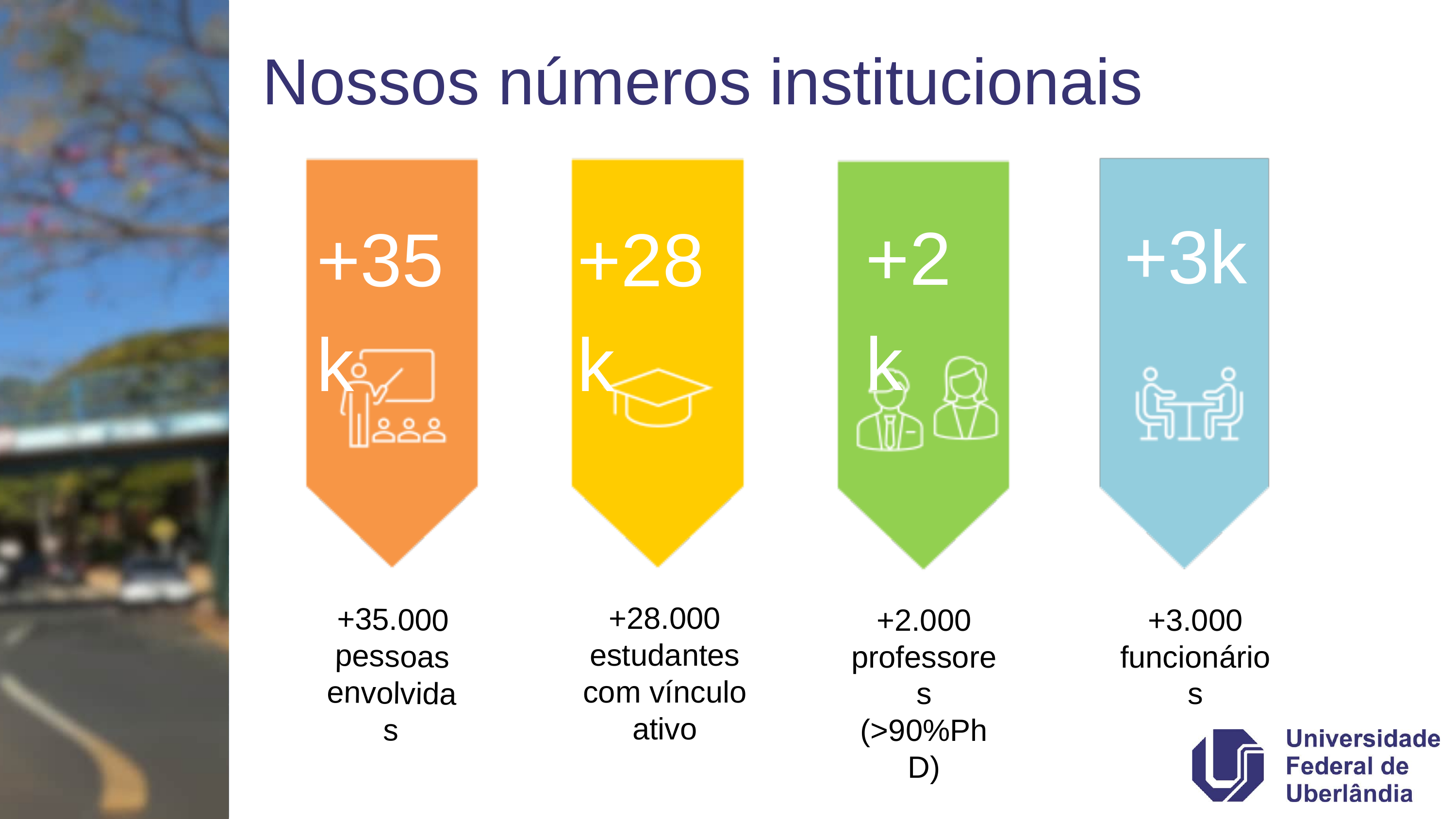

Nossos números institucionais

+3k
+2k
+35k
+28k
+28.000 estudantes com vínculo ativo
+35.000 pessoas envolvidas
+2.000 professores
(>90%PhD)
+3.000 funcionários